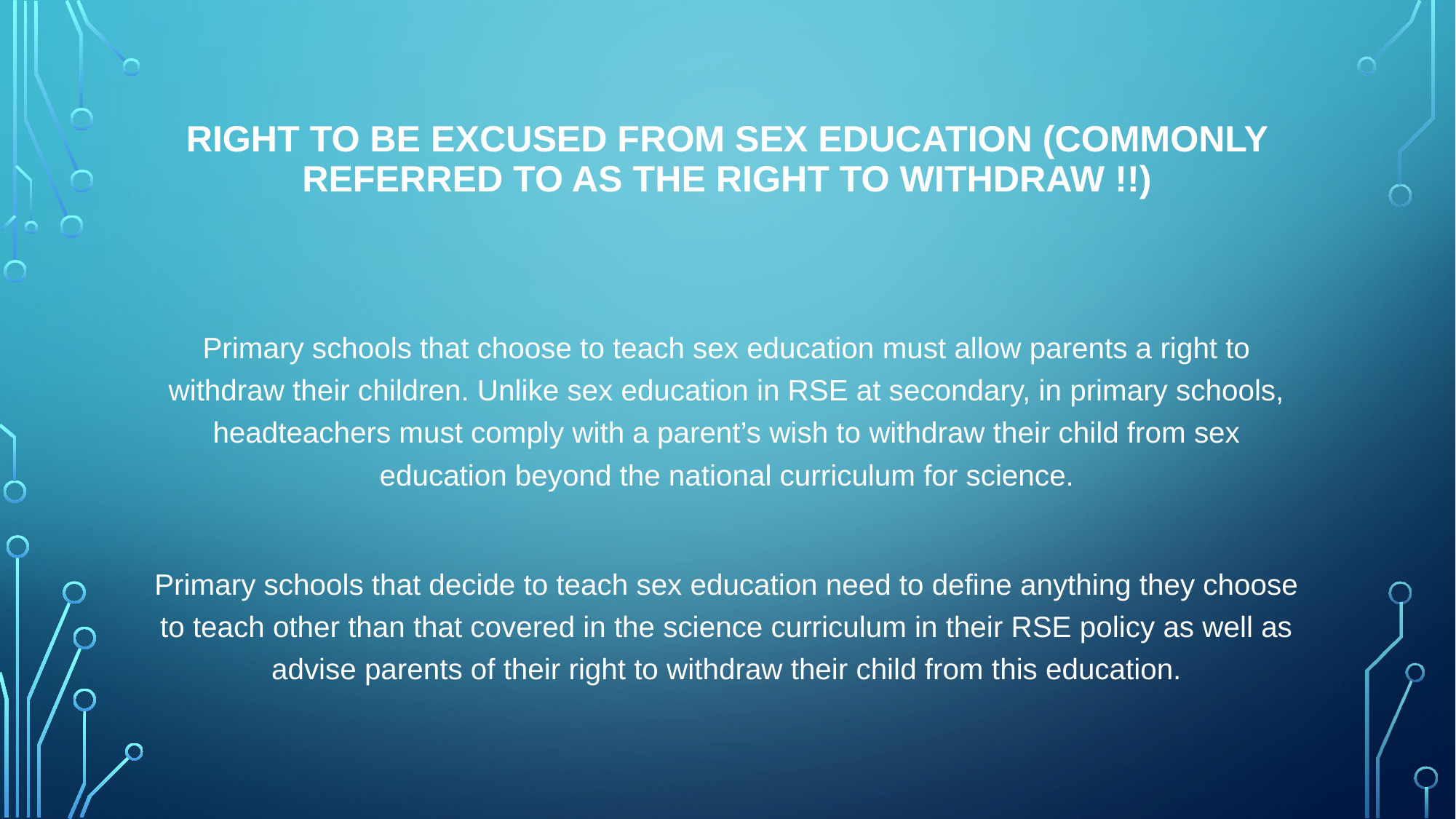

# Right to be excused from sex education (commonly referred to as the right to withdraw !!)

Primary schools that choose to teach sex education must allow parents a right to withdraw their children. Unlike sex education in RSE at secondary, in primary schools, headteachers must comply with a parent’s wish to withdraw their child from sex education beyond the national curriculum for science.

Primary schools that decide to teach sex education need to define anything they choose to teach other than that covered in the science curriculum in their RSE policy as well as advise parents of their right to withdraw their child from this education.